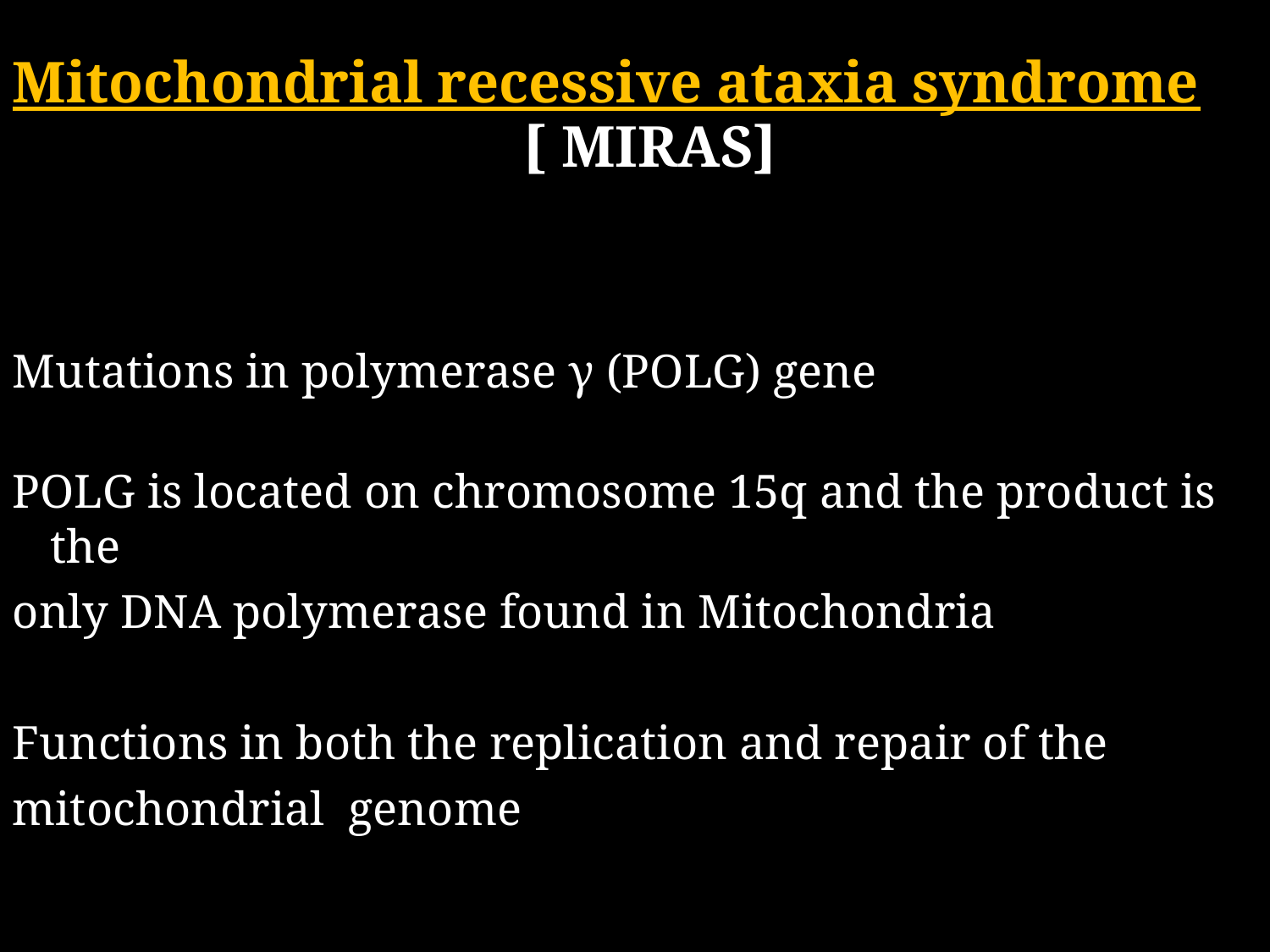

Mitochondrial recessive ataxia syndrome
                                   [ MIRAS]

Mutations in polymerase γ (POLG) gene

POLG is located on chromosome 15q and the product is the
only DNA polymerase found in Mitochondria

Functions in both the replication and repair of the
mitochondrial  genome